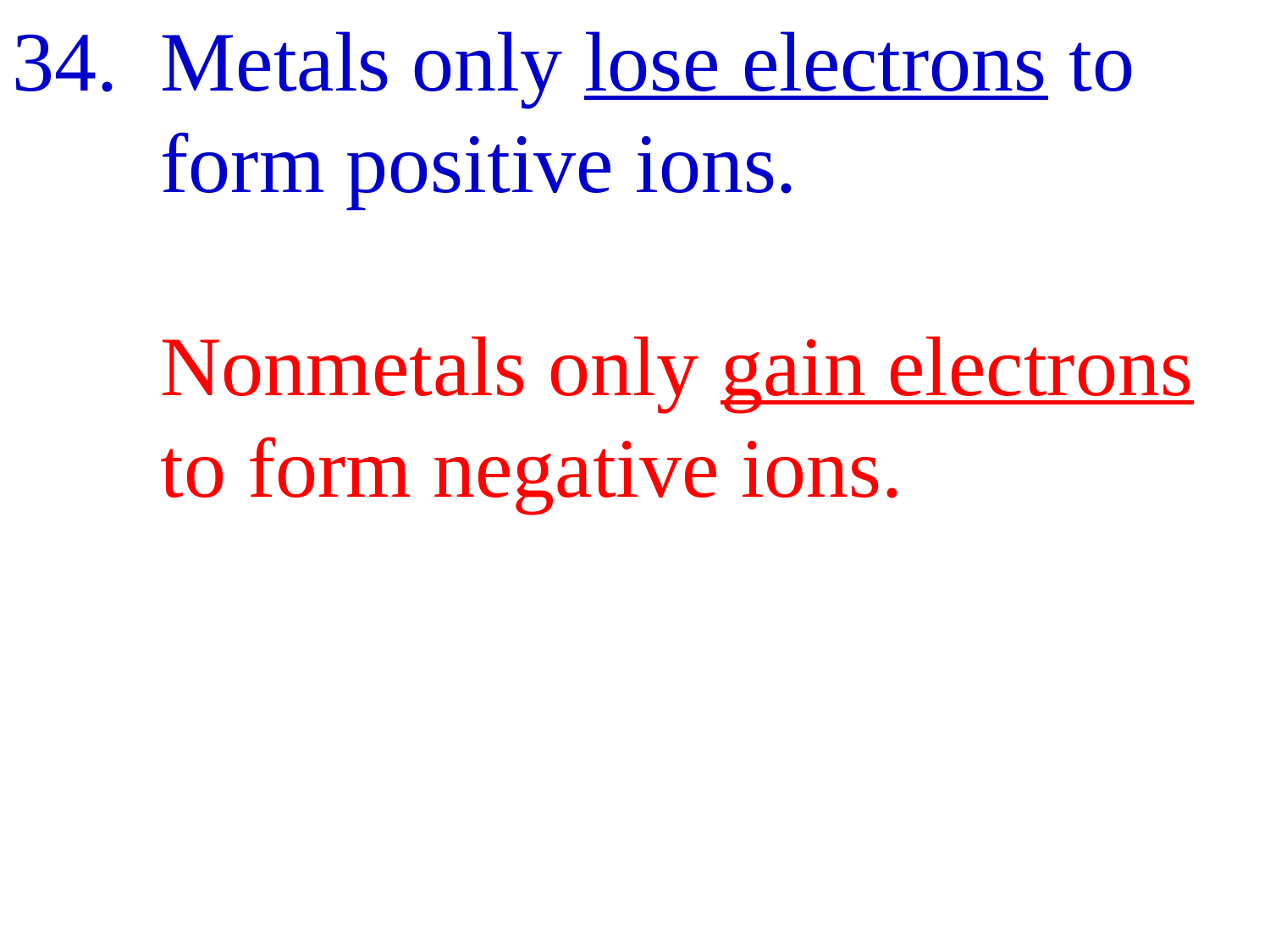

34.  Metals only lose electrons to
       form positive ions.
       Nonmetals only gain electrons
       to form negative ions.